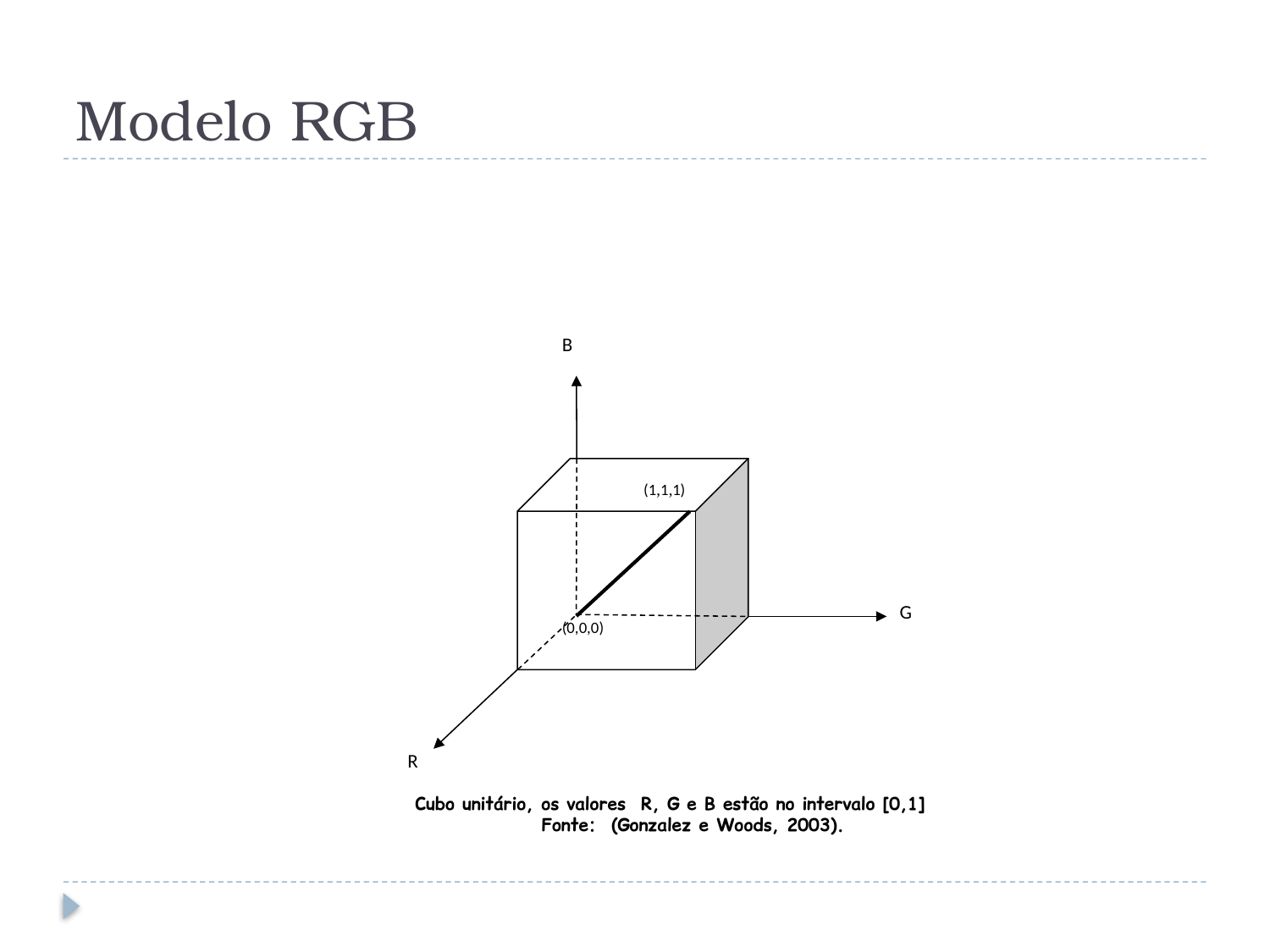

# Modelo RGB
B
G
R

(1,1,1)
(0,0,0)
Cubo unitário, os valores  R, G e B estão no intervalo [0,1]
 Fonte:  (Gonzalez e Woods, 2003).